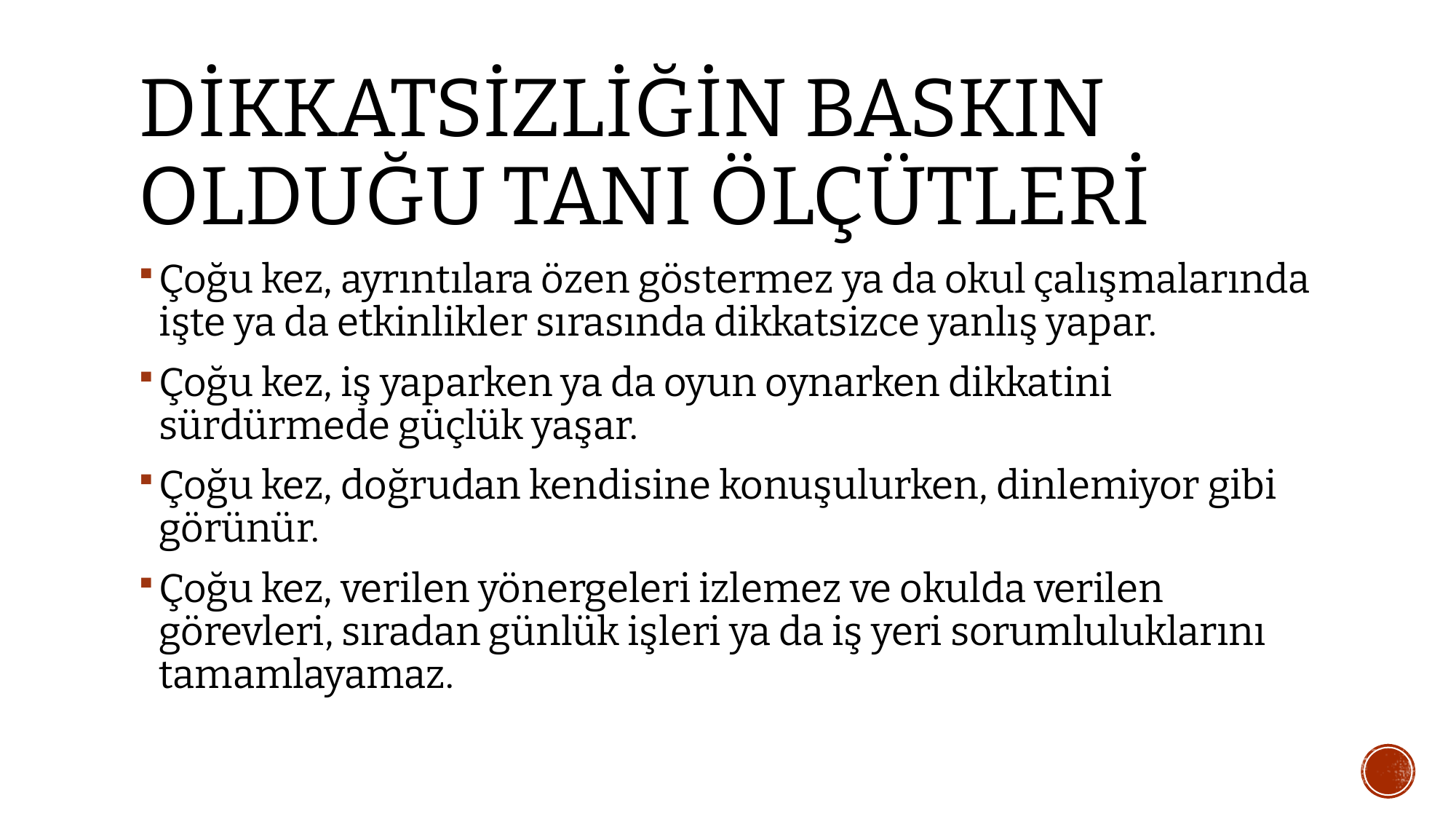

# Dikkatsizliğin baskın olduğu tanı ölçütleri
Çoğu kez, ayrıntılara özen göstermez ya da okul çalışmalarında işte ya da etkinlikler sırasında dikkatsizce yanlış yapar.
Çoğu kez, iş yaparken ya da oyun oynarken dikkatini sürdürmede güçlük yaşar.
Çoğu kez, doğrudan kendisine konuşulurken, dinlemiyor gibi görünür.
Çoğu kez, verilen yönergeleri izlemez ve okulda verilen görevleri, sıradan günlük işleri ya da iş yeri sorumluluklarını tamamlayamaz.